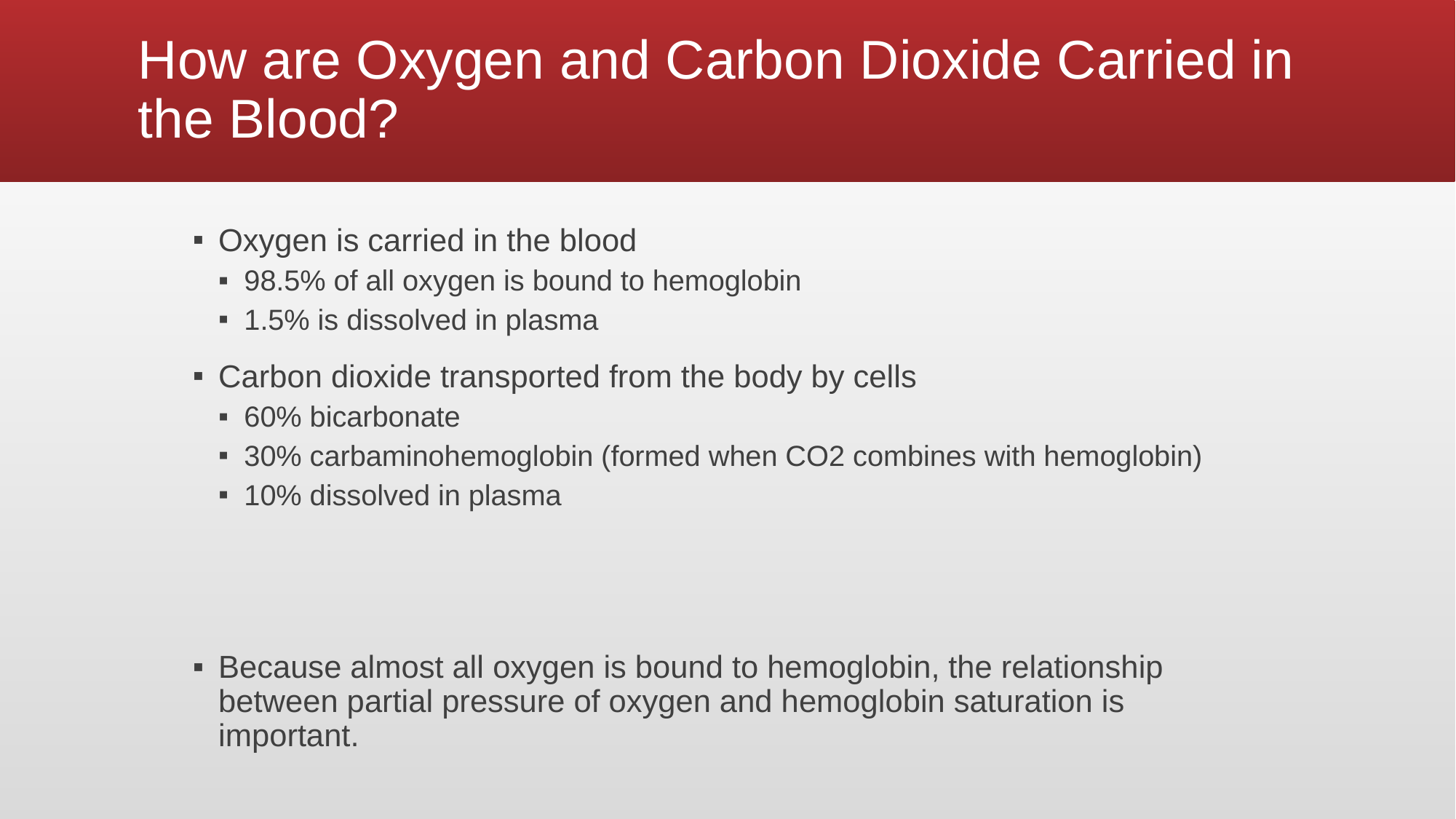

# How are Oxygen and Carbon Dioxide Carried in the Blood?
Oxygen is carried in the blood
98.5% of all oxygen is bound to hemoglobin
1.5% is dissolved in plasma
Carbon dioxide transported from the body by cells
60% bicarbonate
30% carbaminohemoglobin (formed when CO2 combines with hemoglobin)
10% dissolved in plasma

Because almost all oxygen is bound to hemoglobin, the relationship between partial pressure of oxygen and hemoglobin saturation is important.